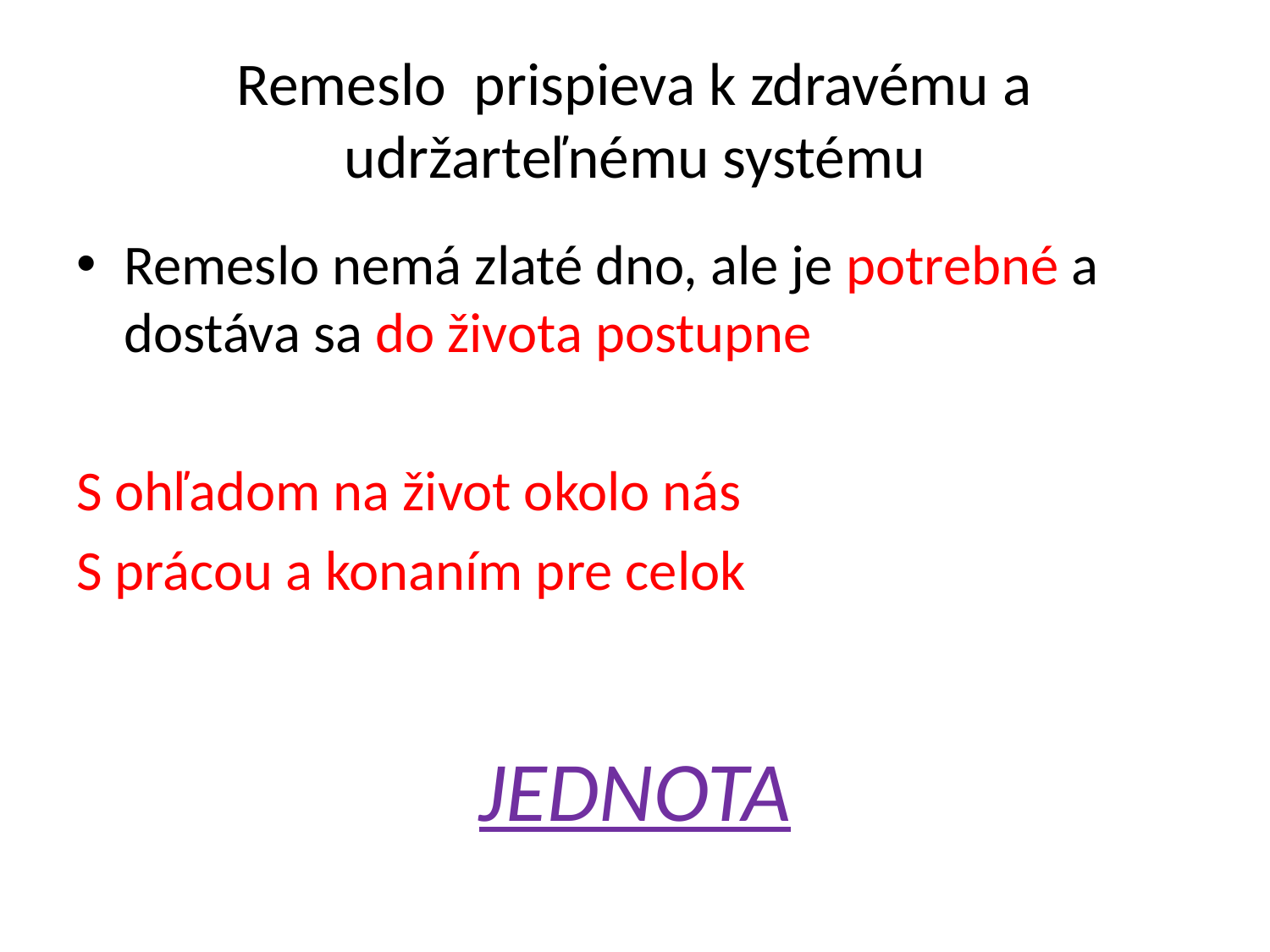

# Remeslo  prispieva k zdravému a udržarteľnému systému
Remeslo nemá zlaté dno, ale je potrebné a dostáva sa do života postupne

S ohľadom na život okolo nás
S prácou a konaním pre celok

JEDNOTA